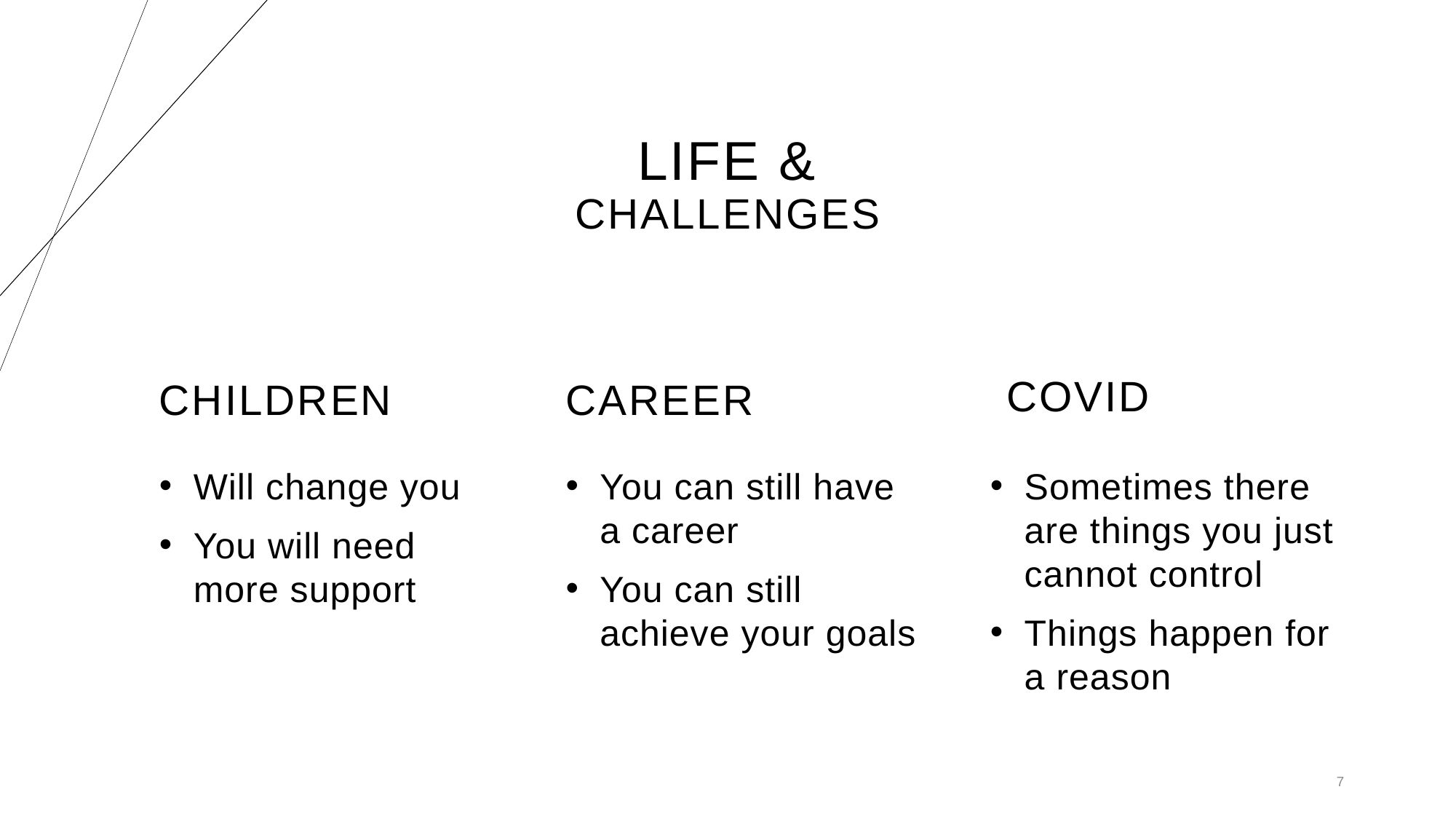

# LIFE & Challenges
COVID
CHILDREN
CAREER
Sometimes there are things you just cannot control
Things happen for a reason
Will change you
You will need more support

You can still have a career
You can still achieve your goals​​​
7